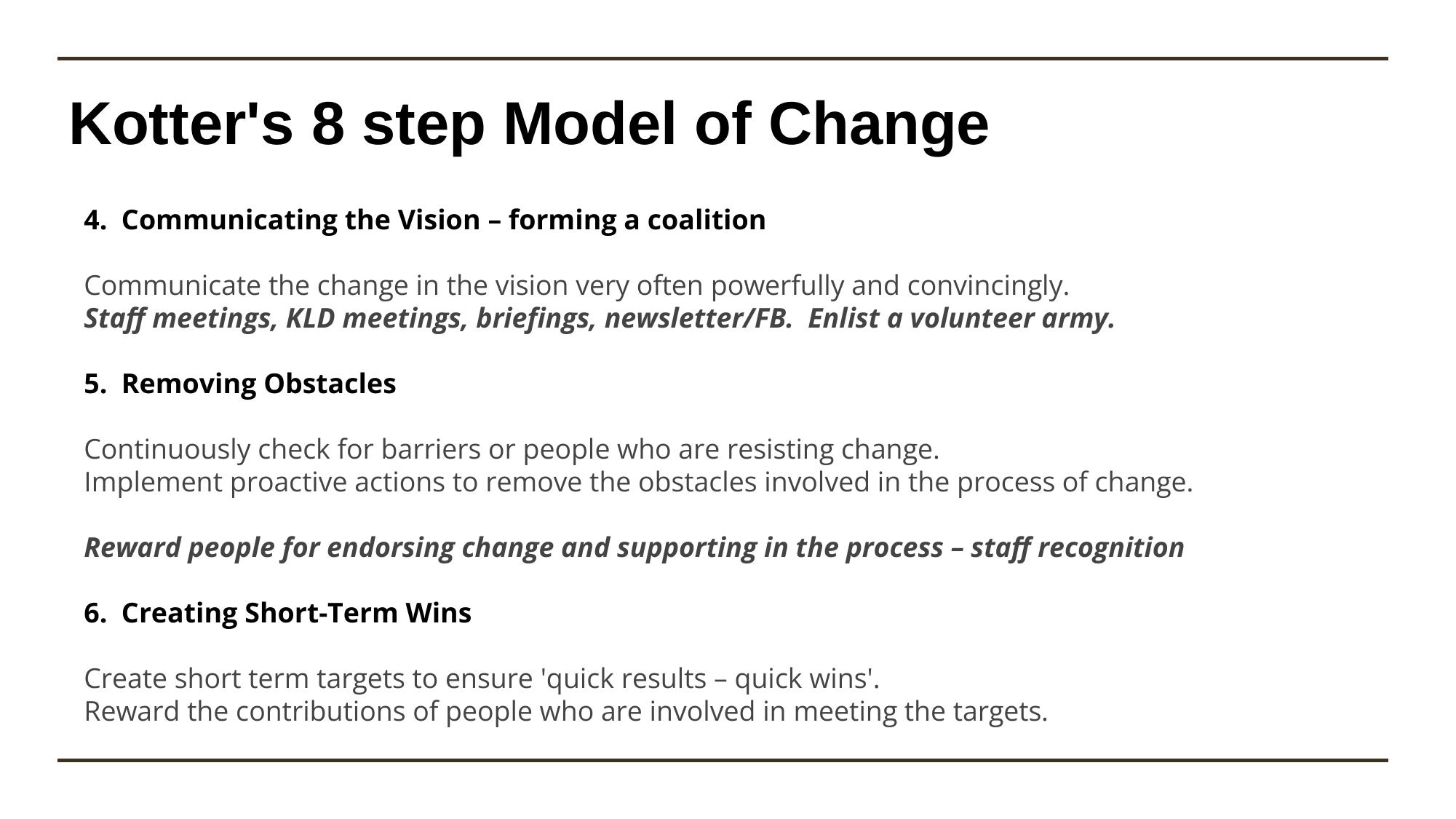

# Kotter's 8 step Model of Change

4.  Communicating the Vision – forming a coalition

Communicate the change in the vision very often powerfully and convincingly.
Staff meetings, KLD meetings, briefings, newsletter/FB.  Enlist a volunteer army.

5.  Removing Obstacles

Continuously check for barriers or people who are resisting change.
Implement proactive actions to remove the obstacles involved in the process of change.

Reward people for endorsing change and supporting in the process – staff recognition

6.  Creating Short-Term Wins

Create short term targets to ensure 'quick results – quick wins'.
Reward the contributions of people who are involved in meeting the targets.